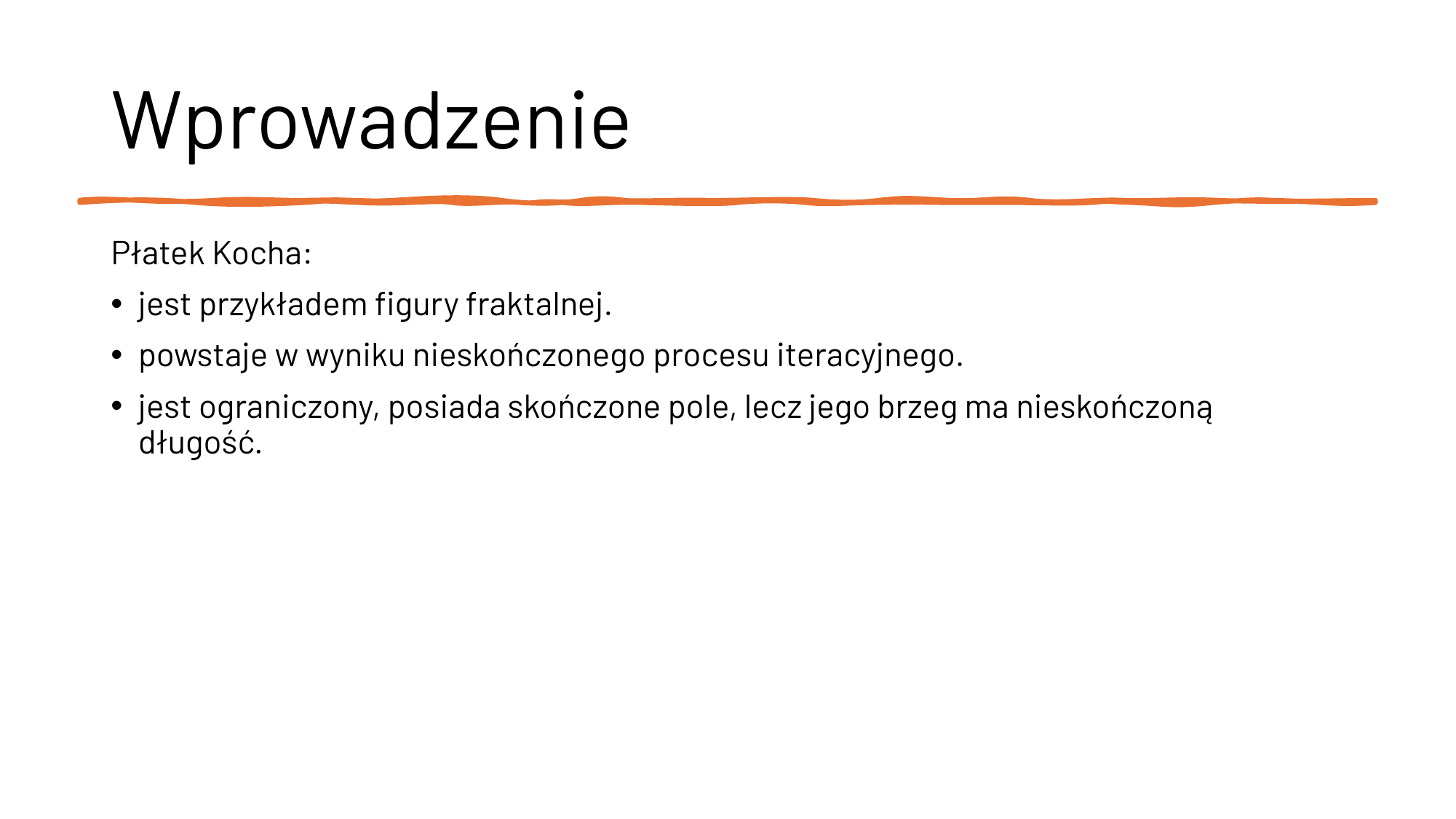

# Wprowadzenie

Płatek Kocha:
jest przykładem figury fraktalnej.
powstaje w wyniku nieskończonego procesu iteracyjnego.
jest ograniczony, posiada skończone pole, lecz jego brzeg ma nieskończoną długość.